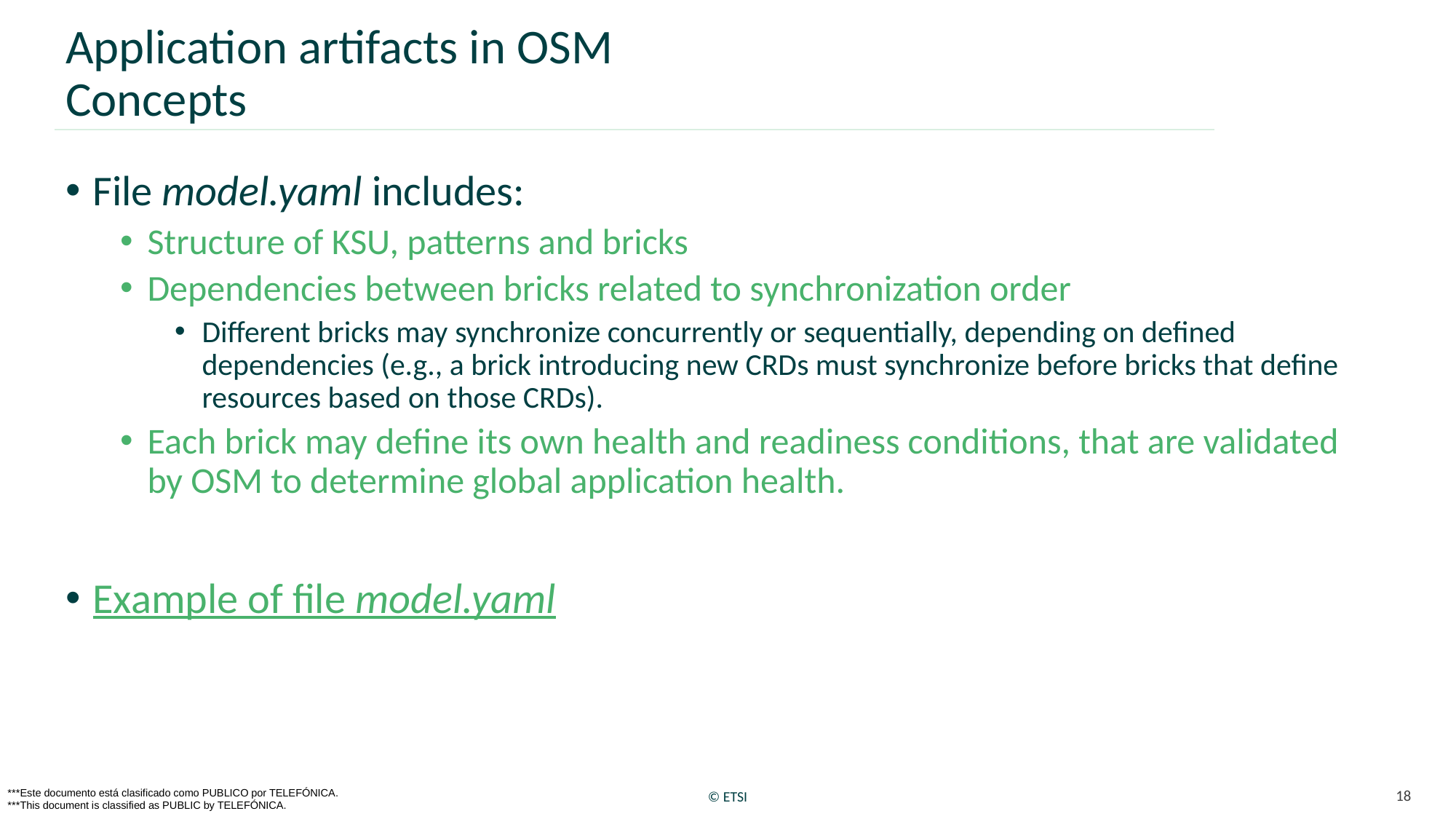

# Application artifacts in OSM Concepts
File model.yaml includes:
Structure of KSU, patterns and bricks
Dependencies between bricks related to synchronization order
Different bricks may synchronize concurrently or sequentially, depending on defined dependencies (e.g., a brick introducing new CRDs must synchronize before bricks that define resources based on those CRDs).
Each brick may define its own health and readiness conditions, that are validated by OSM to determine global application health.

Example of file model.yaml

18